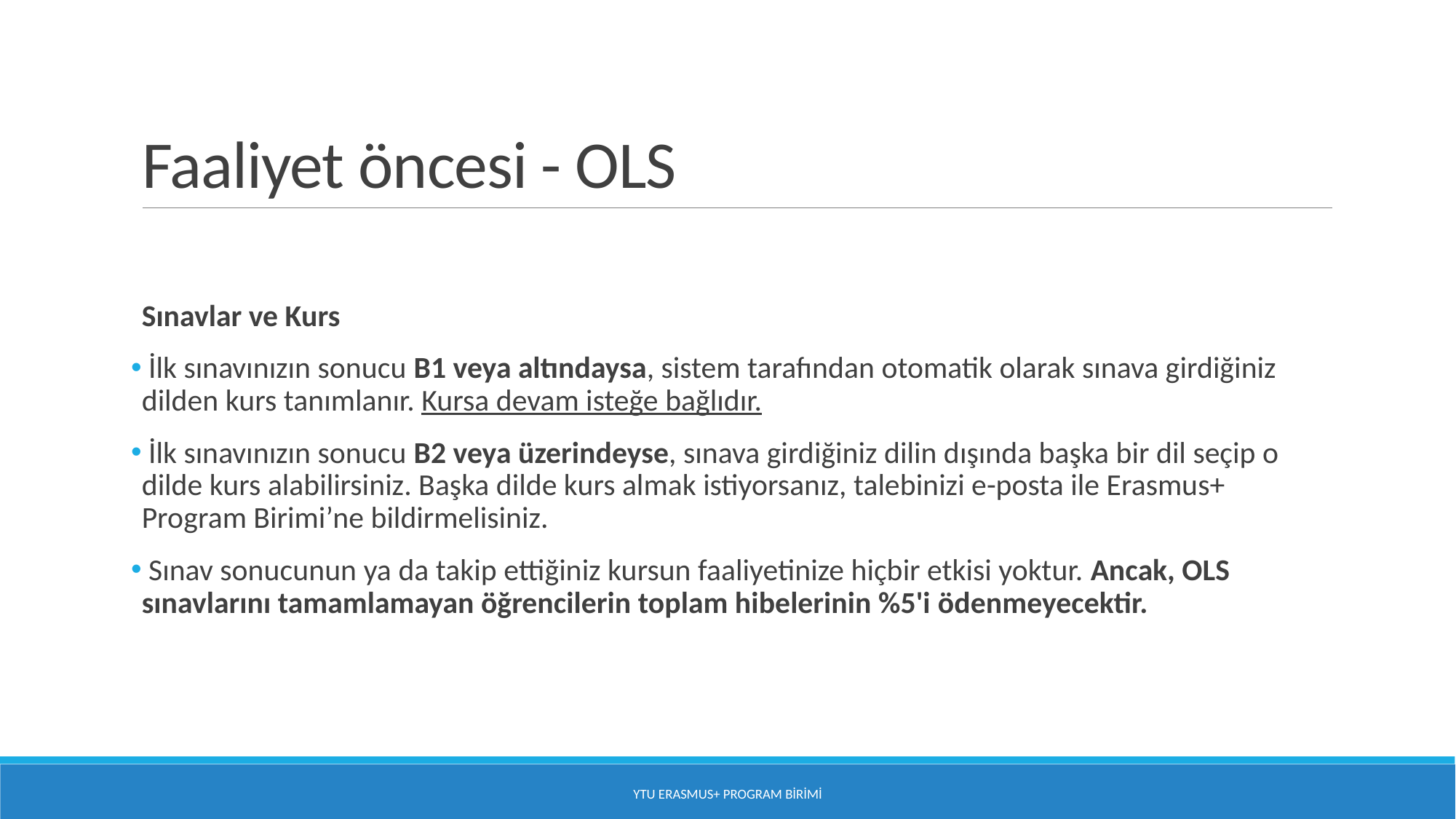

# Faaliyet öncesi - OLS

Sınavlar ve Kurs
 İlk sınavınızın sonucu B1 veya altındaysa, sistem tarafından otomatik olarak sınava girdiğiniz dilden kurs tanımlanır. Kursa devam isteğe bağlıdır.
 İlk sınavınızın sonucu B2 veya üzerindeyse, sınava girdiğiniz dilin dışında başka bir dil seçip o dilde kurs alabilirsiniz. Başka dilde kurs almak istiyorsanız, talebinizi e-posta ile Erasmus+ Program Birimi’ne bildirmelisiniz.
 Sınav sonucunun ya da takip ettiğiniz kursun faaliyetinize hiçbir etkisi yoktur. Ancak, OLS sınavlarını tamamlamayan öğrencilerin toplam hibelerinin %5'i ödenmeyecektir.

YTU Erasmus+ Program Birimi